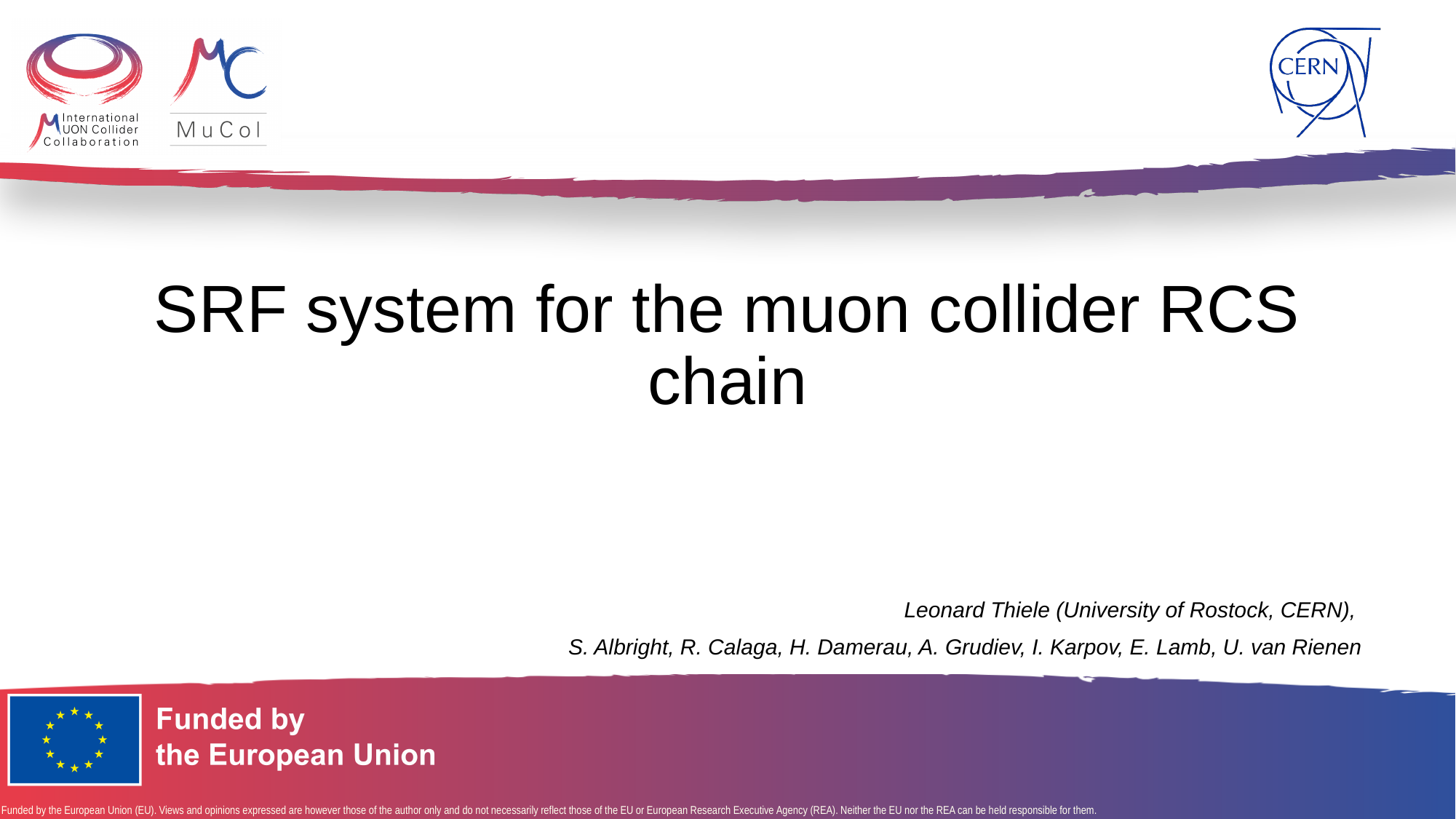

# SRF system for the muon collider RCS chain
Leonard Thiele (University of Rostock, CERN),
S. Albright, R. Calaga, H. Damerau, A. Grudiev, I. Karpov, E. Lamb, U. van Rienen